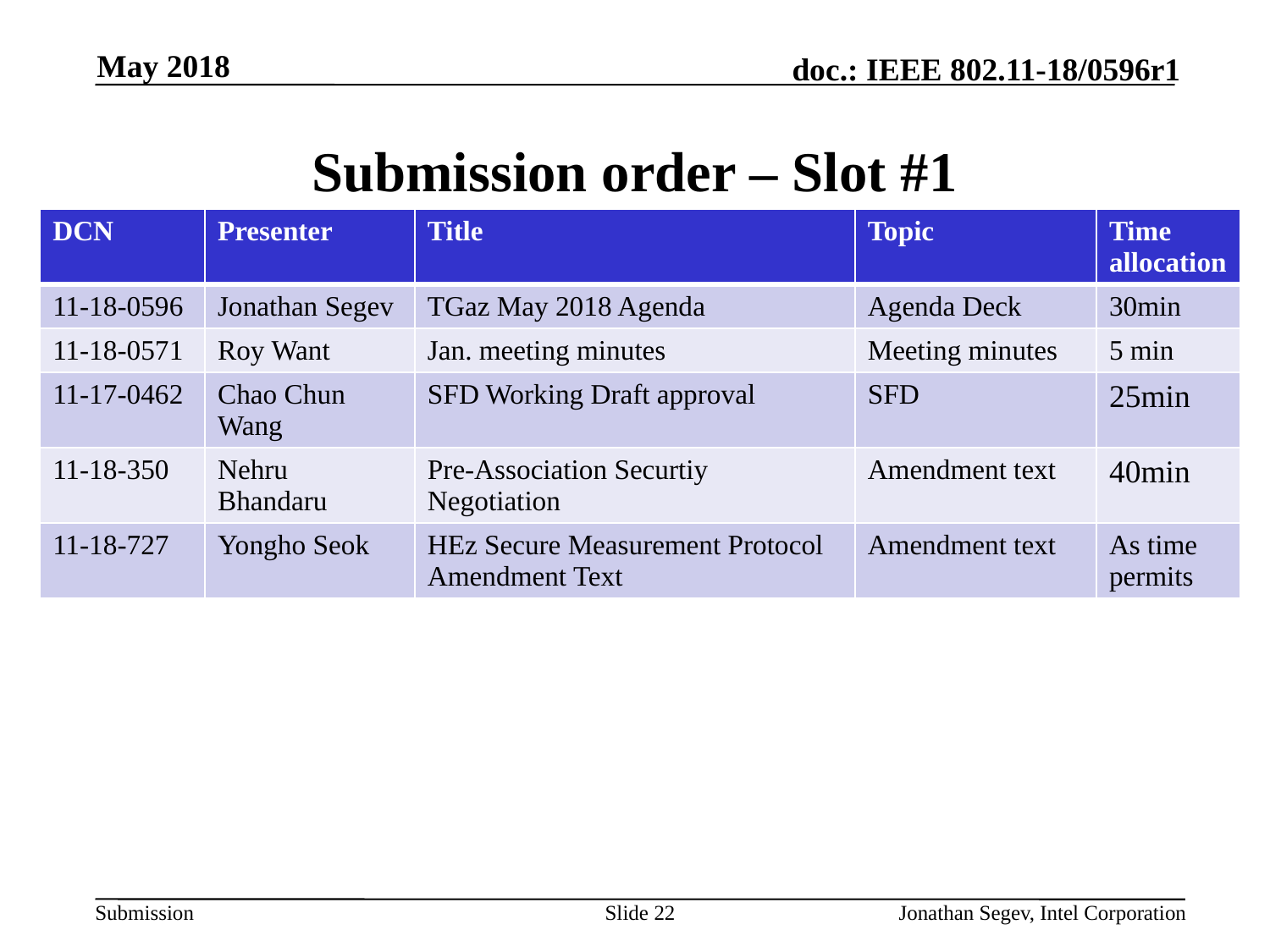

May 2018
# Submission order – Slot #1
| DCN | Presenter | Title | Topic | Time allocation |
| --- | --- | --- | --- | --- |
| 11-18-0596 | Jonathan Segev | TGaz May 2018 Agenda | Agenda Deck | 30min |
| 11-18-0571 | Roy Want | Jan. meeting minutes | Meeting minutes | 5 min |
| 11-17-0462 | Chao Chun Wang | SFD Working Draft approval | SFD | 25min |
| 11-18-350 | Nehru Bhandaru | Pre-Association Securtiy Negotiation | Amendment text | 40min |
| 11-18-727 | Yongho Seok | HEz Secure Measurement Protocol Amendment Text | Amendment text | As time permits |

Slide 22
Jonathan Segev, Intel Corporation